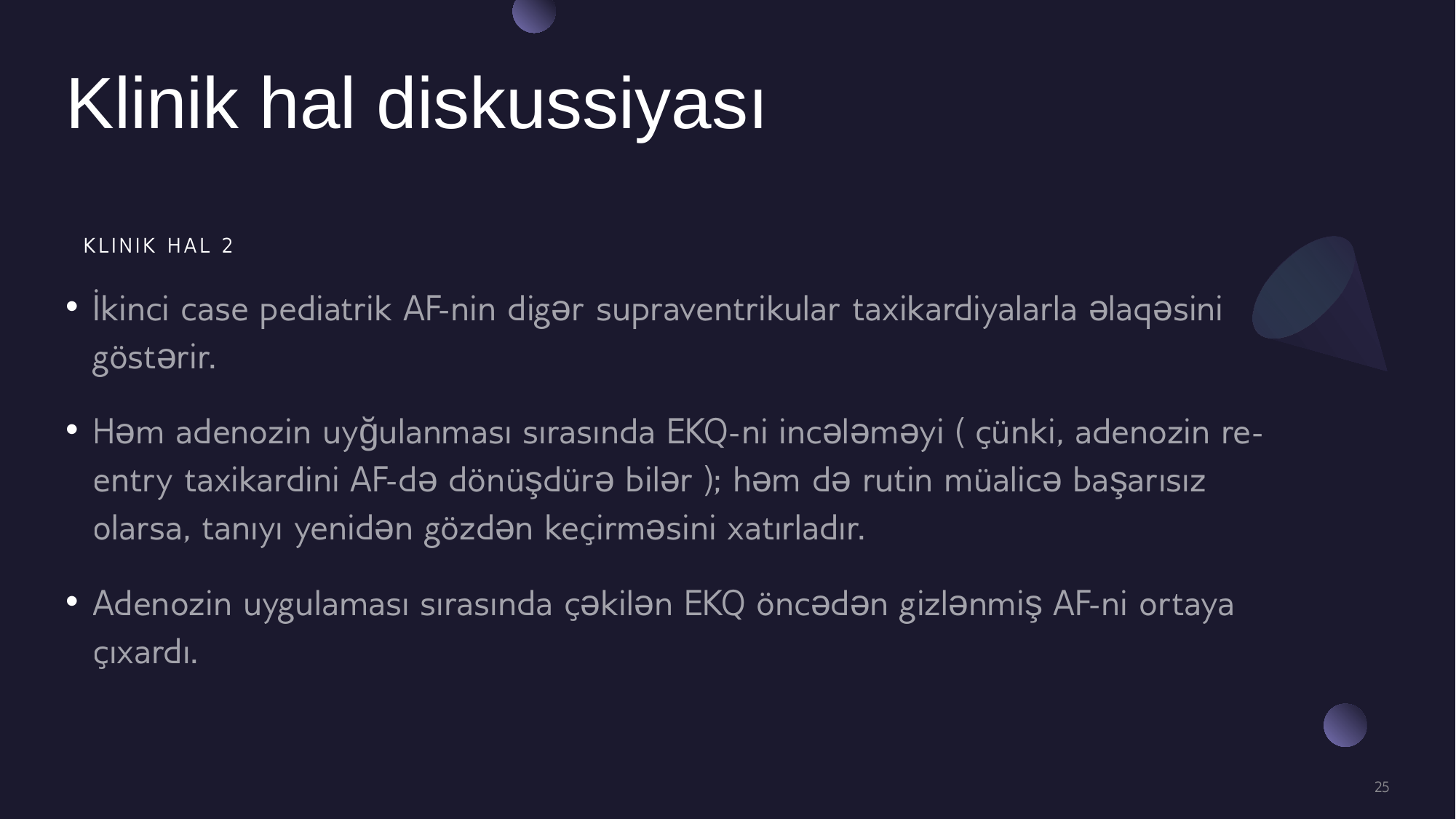

# Klinik hal diskussiyası
Klinik hal 2

İkinci case pediatrik AF-nin digər supraventrikular taxikardiyalarla əlaqəsini göstərir.
Həm adenozin uyğulanması sırasında EKQ-ni incələməyi ( çünki, adenozin re-entry taxikardini AF-də dönüşdürə bilər ); həm də rutin müalicə başarısız olarsa, tanıyı yenidən gözdən keçirməsini xatırladır.
Adenozin uygulaması sırasında çəkilən EKQ öncədən gizlənmiş AF-ni ortaya çıxardı.
25